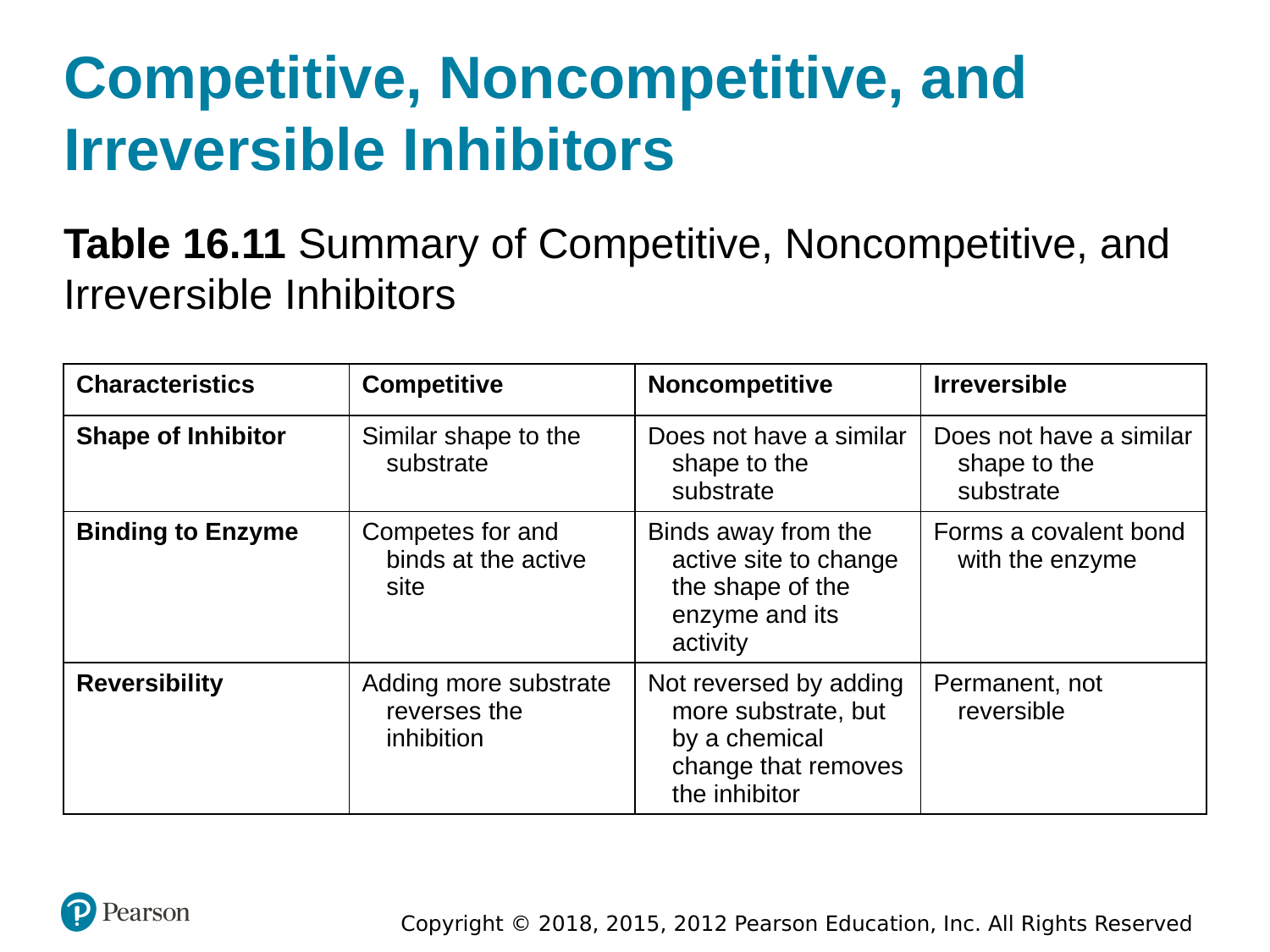

# Competitive, Noncompetitive, and Irreversible Inhibitors
Table 16.11 Summary of Competitive, Noncompetitive, and Irreversible Inhibitors
| Characteristics | Competitive | Noncompetitive | Irreversible |
| --- | --- | --- | --- |
| Shape of Inhibitor | Similar shape to the substrate | Does not have a similar shape to the substrate | Does not have a similar shape to the substrate |
| Binding to Enzyme | Competes for and binds at the active site | Binds away from the active site to change the shape of the enzyme and its activity | Forms a covalent bond with the enzyme |
| Reversibility | Adding more substrate reverses the inhibition | Not reversed by adding more substrate, but by a chemical change that removes the inhibitor | Permanent, not reversible |